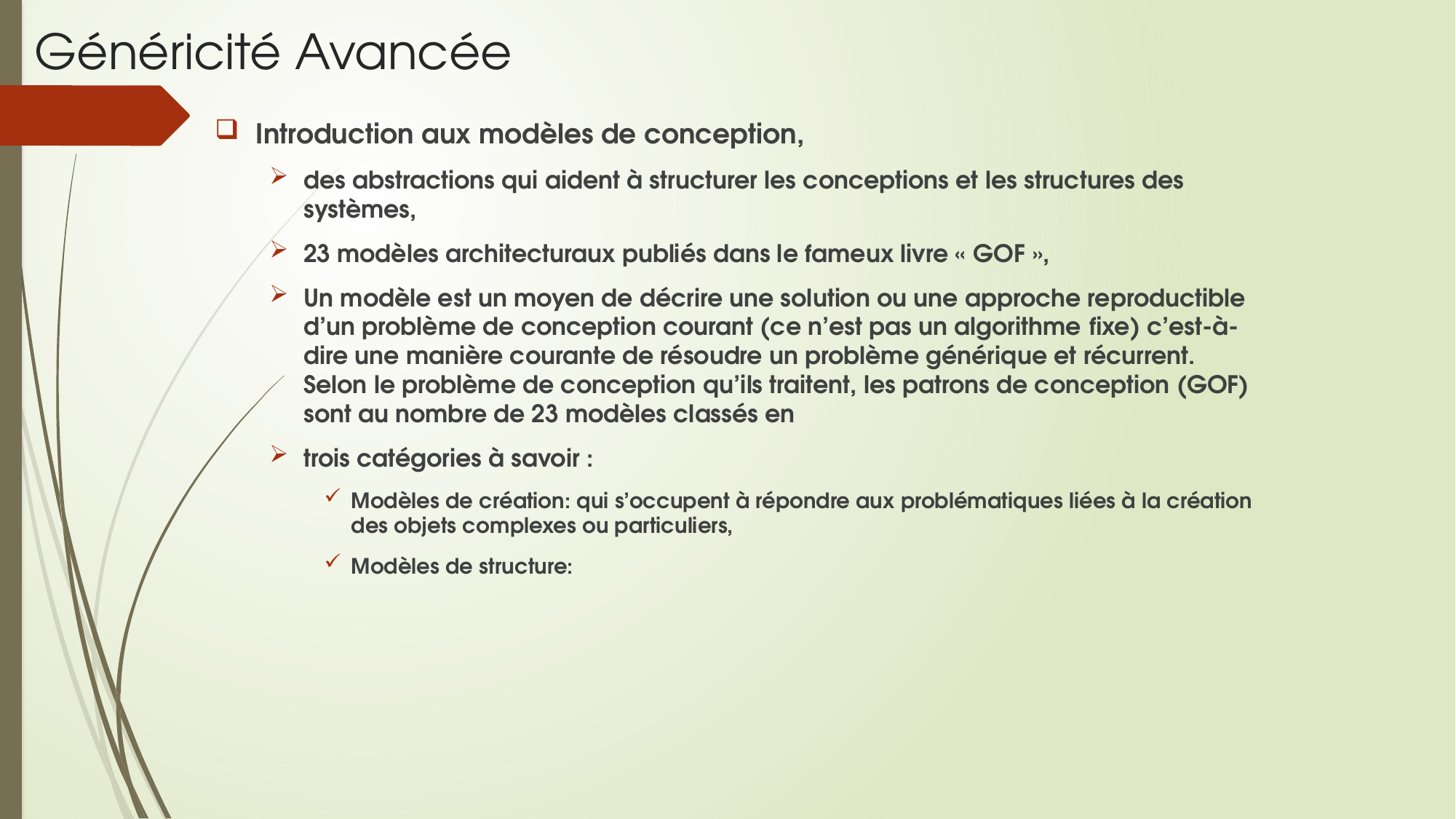

# Généricité Avancée
Introduction aux modèles de conception,
des abstractions qui aident à structurer les conceptions et les structures des systèmes,
23 modèles architecturaux publiés dans le fameux livre « GOF »,
Un modèle est un moyen de décrire une solution ou une approche reproductible d’un problème de conception courant (ce n’est pas un algorithme ﬁxe) c’est-à-dire une manière courante de résoudre un problème générique et récurrent. Selon le problème de conception qu’ils traitent, les patrons de conception (GOF) sont au nombre de 23 modèles classés en
trois catégories à savoir :
Modèles de création: qui s’occupent à répondre aux problématiques liées à la création des objets complexes ou particuliers,
Modèles de structure: